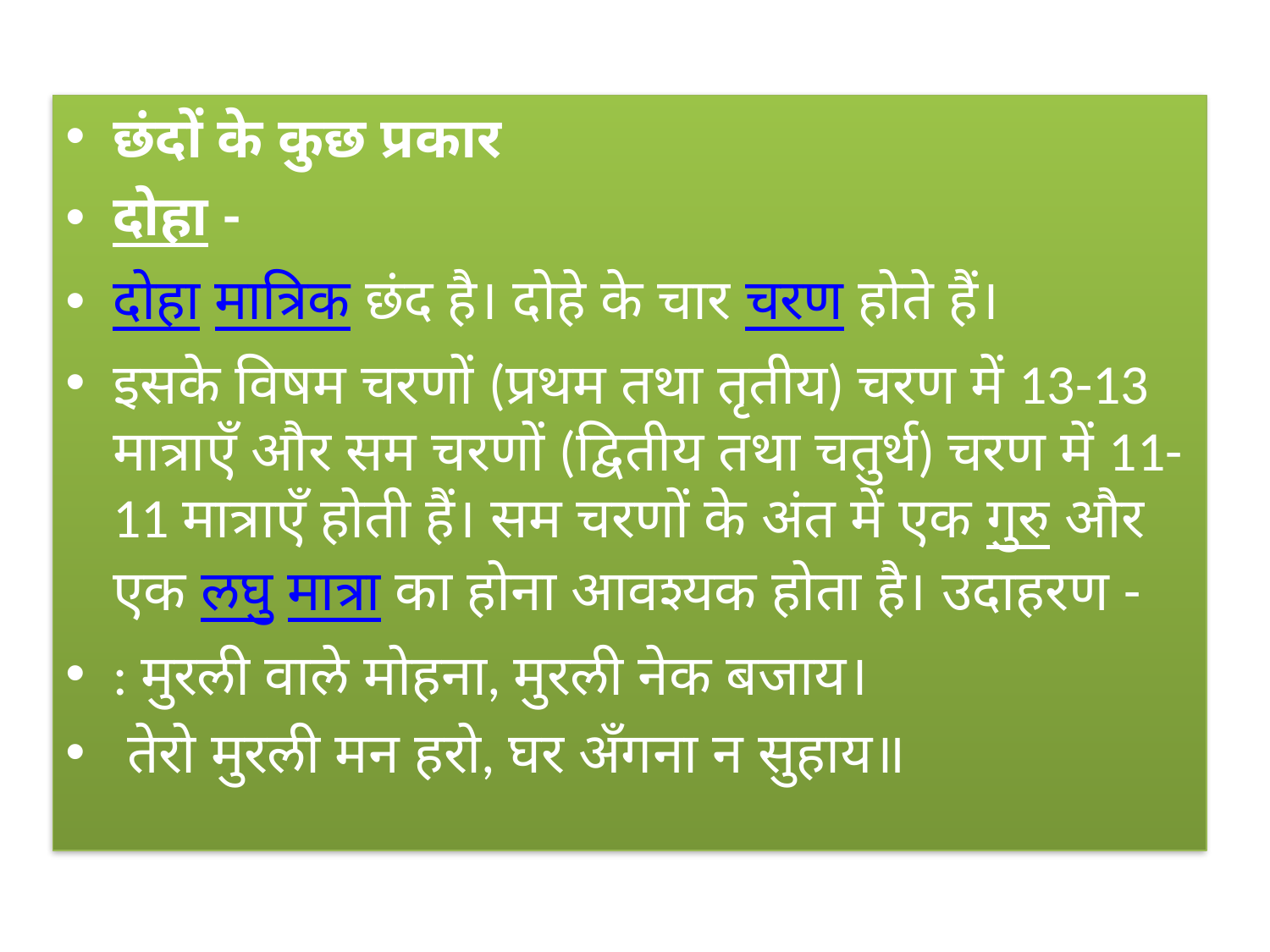

#
छंदों के कुछ प्रकार
दोहा -
दोहा मात्रिक छंद है। दोहे के चार चरण होते हैं।
इसके विषम चरणों (प्रथम तथा तृतीय) चरण में 13-13 मात्राएँ और सम चरणों (द्वितीय तथा चतुर्थ) चरण में 11-11 मात्राएँ होती हैं। सम चरणों के अंत में एक गुरु और एक लघु मात्रा का होना आवश्यक होता है। उदाहरण -
: मुरली वाले मोहना, मुरली नेक बजाय।
 तेरो मुरली मन हरो, घर अँगना न सुहाय॥